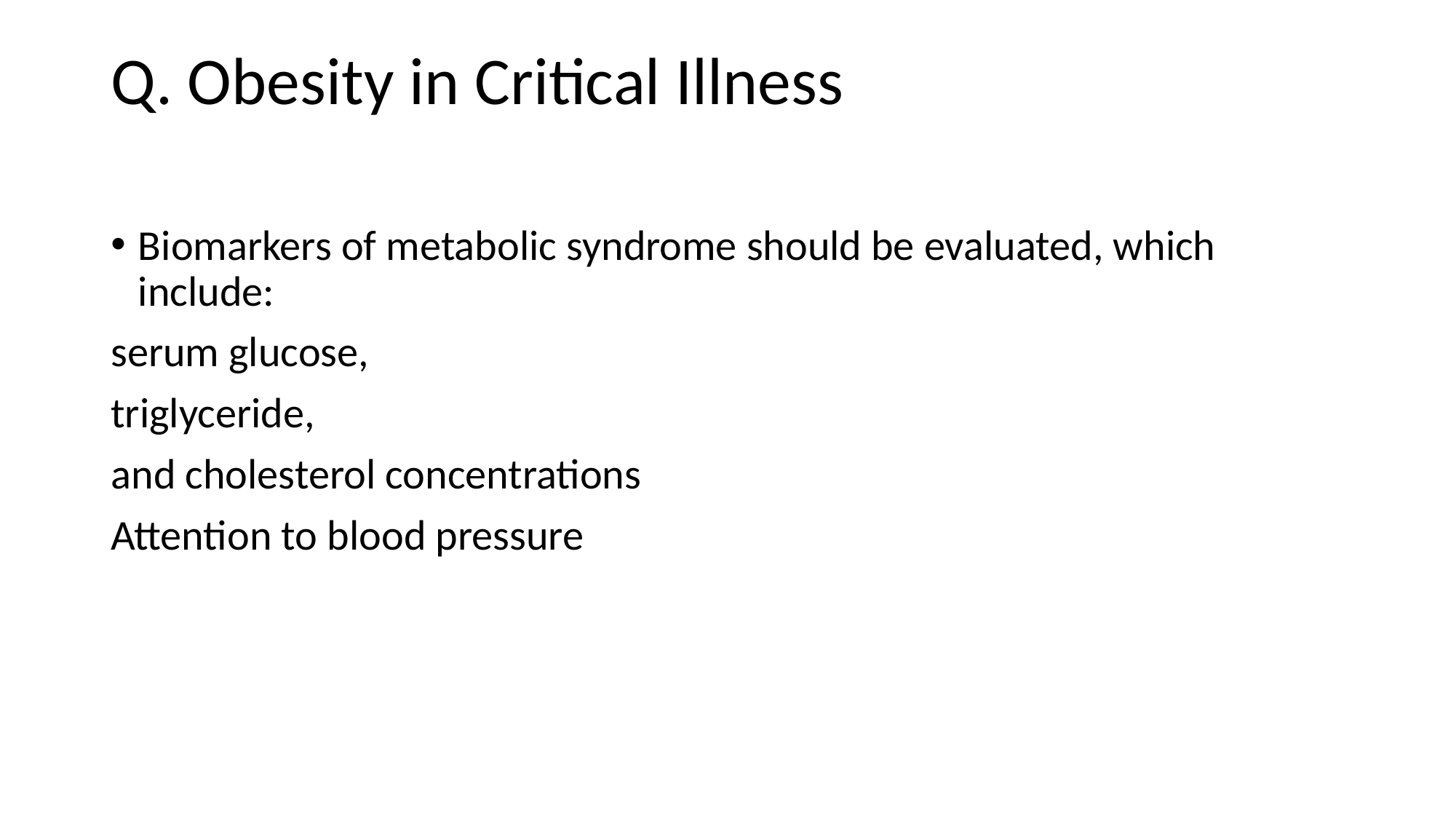

# Q. Obesity in Critical Illness
Biomarkers of metabolic syndrome should be evaluated, which include:
serum glucose,
triglyceride,
and cholesterol concentrations
Attention to blood pressure